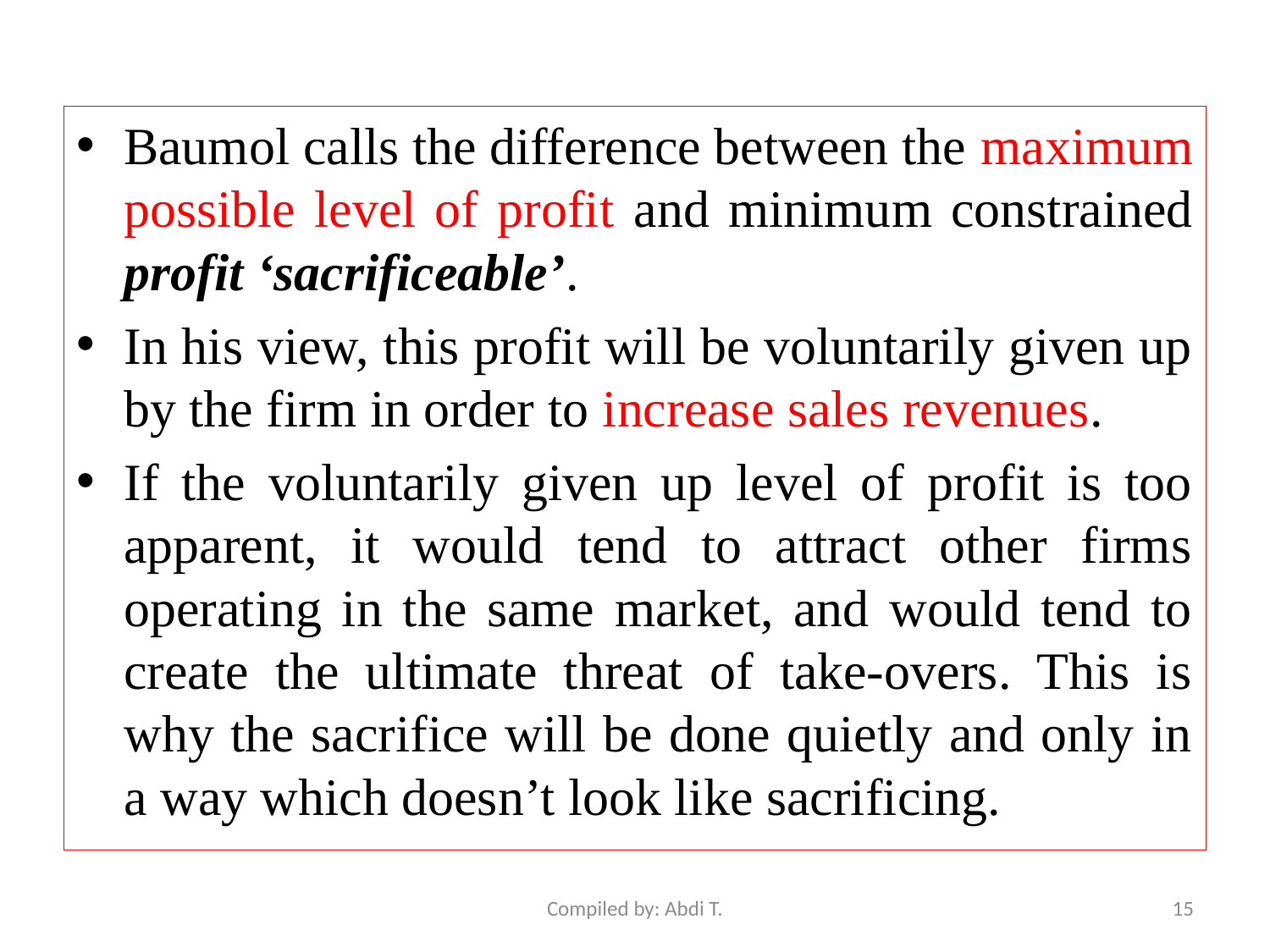

Baumol calls the difference between the maximum possible level of profit and minimum constrained profit ‘sacrificeable’.
In his view, this profit will be voluntarily given up by the firm in order to increase sales revenues.
If the voluntarily given up level of profit is too apparent, it would tend to attract other firms operating in the same market, and would tend to create the ultimate threat of take-overs. This is why the sacrifice will be done quietly and only in a way which doesn’t look like sacrificing.
Compiled by: Abdi T.
15